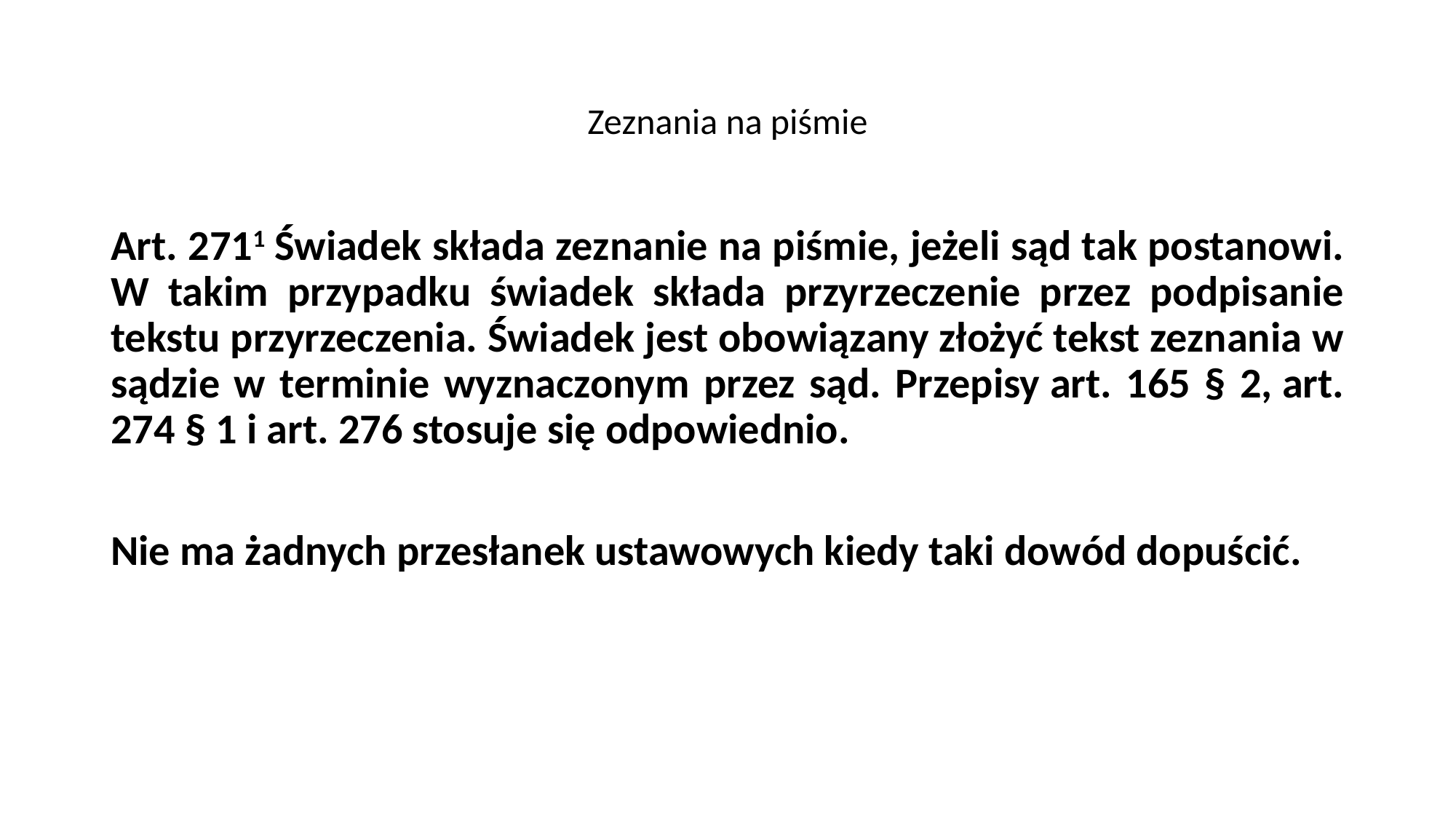

# Zeznania na piśmie
Art. 2711 Świadek składa zeznanie na piśmie, jeżeli sąd tak postanowi. W takim przypadku świadek składa przyrzeczenie przez podpisanie tekstu przyrzeczenia. Świadek jest obowiązany złożyć tekst zeznania w sądzie w terminie wyznaczonym przez sąd. Przepisy art. 165 § 2, art. 274 § 1 i art. 276 stosuje się odpowiednio.

Nie ma żadnych przesłanek ustawowych kiedy taki dowód dopuścić.